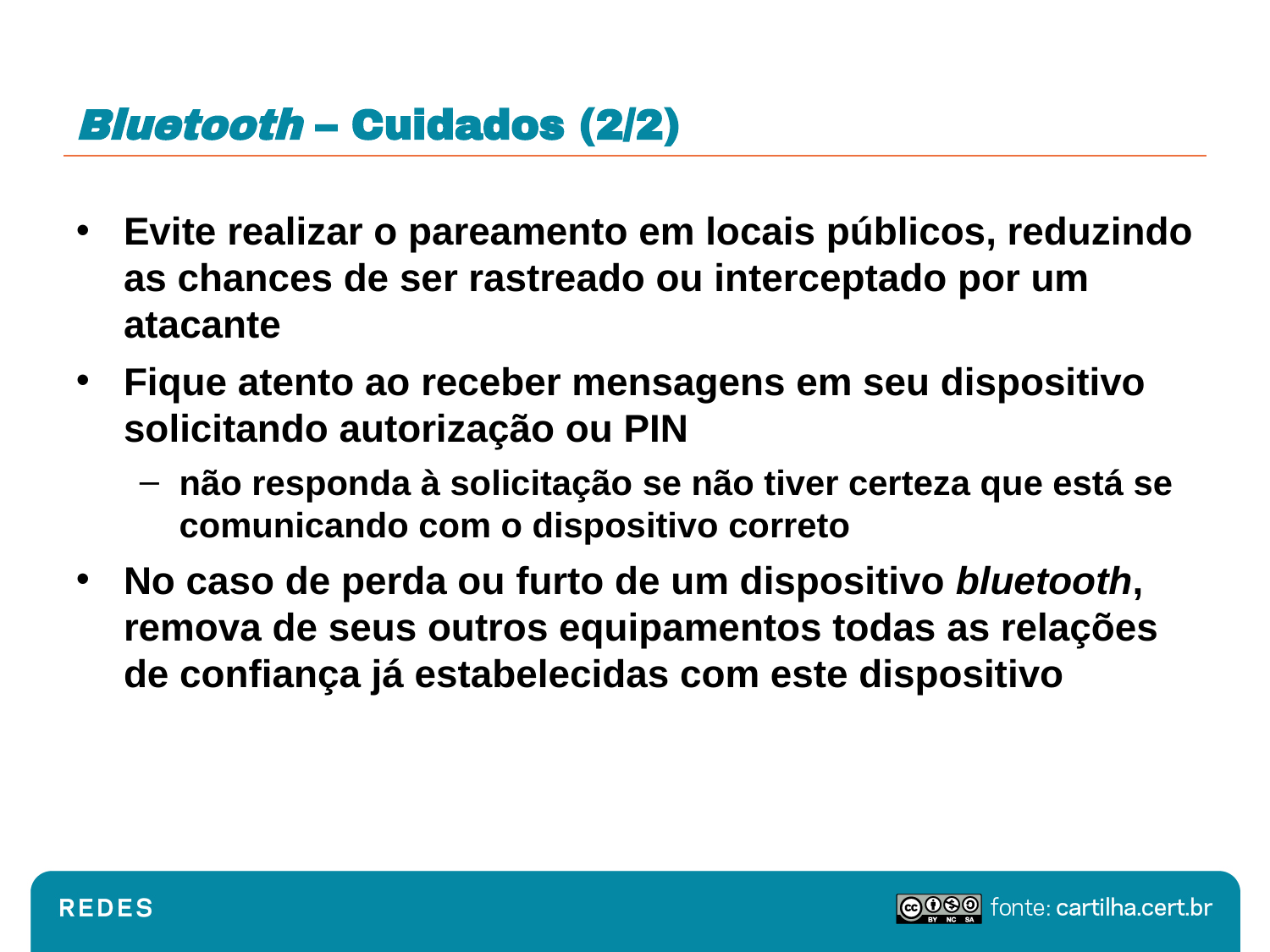

# Bluetooth – Cuidados (2/2)
Evite realizar o pareamento em locais públicos, reduzindo as chances de ser rastreado ou interceptado por um atacante
Fique atento ao receber mensagens em seu dispositivo solicitando autorização ou PIN
não responda à solicitação se não tiver certeza que está se comunicando com o dispositivo correto
No caso de perda ou furto de um dispositivo bluetooth, remova de seus outros equipamentos todas as relações de confiança já estabelecidas com este dispositivo